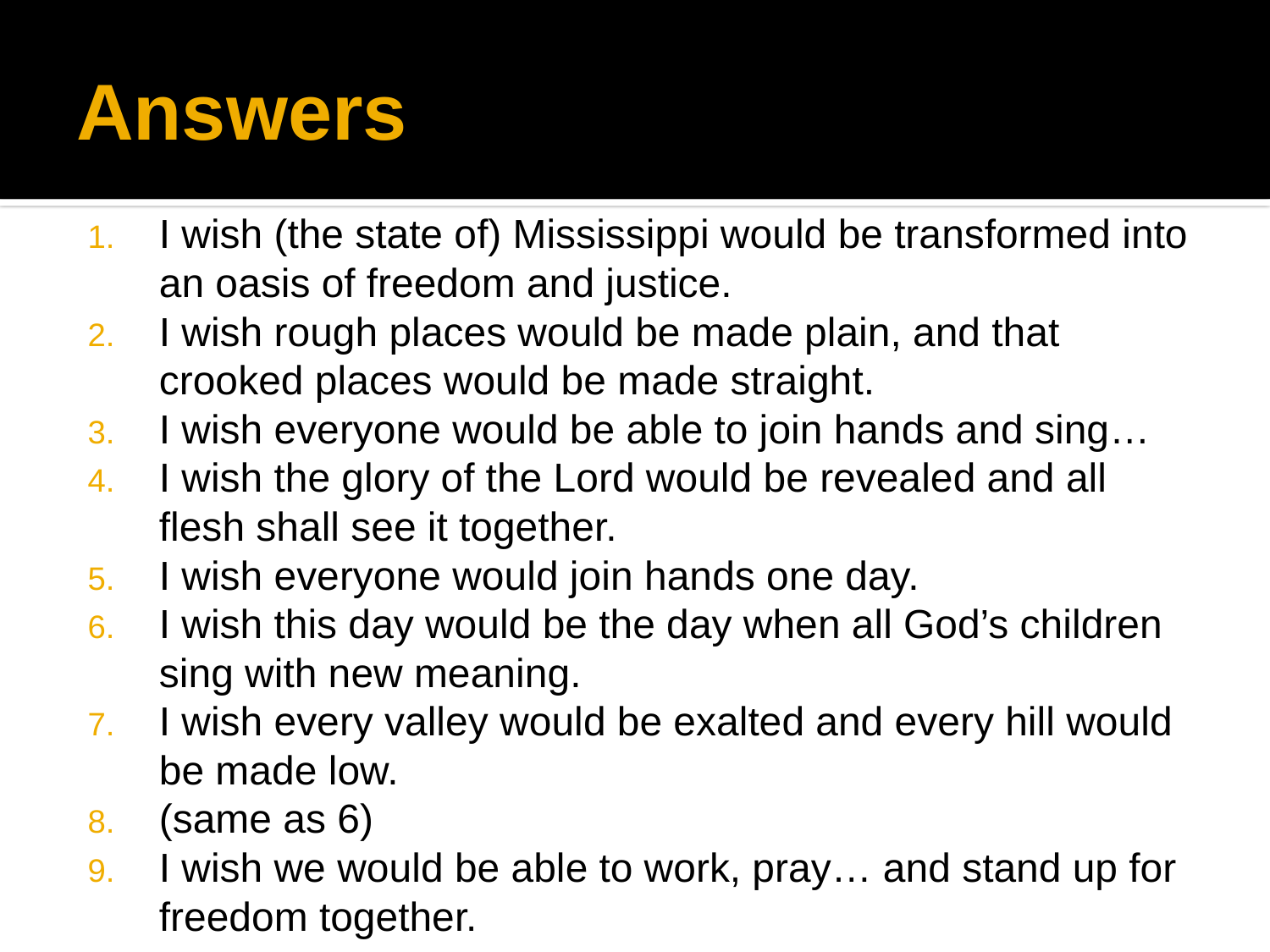

# Answers
I wish (the state of) Mississippi would be transformed into an oasis of freedom and justice.
I wish rough places would be made plain, and that crooked places would be made straight.
I wish everyone would be able to join hands and sing…
I wish the glory of the Lord would be revealed and all flesh shall see it together.
I wish everyone would join hands one day.
I wish this day would be the day when all God’s children sing with new meaning.
I wish every valley would be exalted and every hill would be made low.
(same as 6)
I wish we would be able to work, pray… and stand up for freedom together.